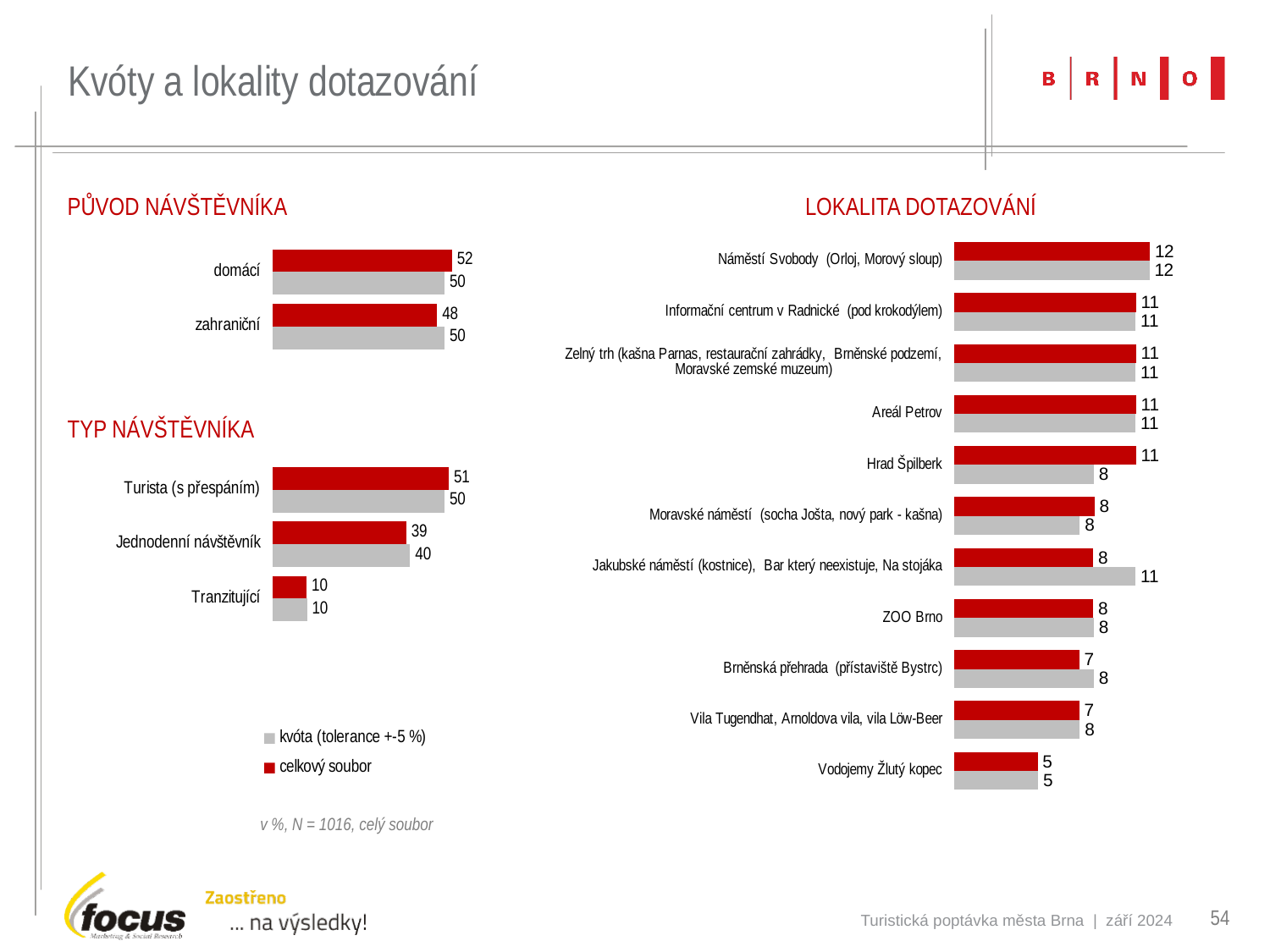

# Kvóty a lokality dotazování
LOKALITA DOTAZOVÁNÍ
PŮVOD NÁVŠTĚVNÍKA

### Chart

| Category |  | kvóty |
|---|---|---|
| Náměstí Svobody  (Orloj, Morový sloup) | 11.69154228856 | 11.666666666666666 |
| Informační centrum v Radnické  (pod krokodýlem) | 10.86235489221 | 10.833333333333334 |
| Zelný trh (kašna Parnas, restaurační zahrádky,  Brněnské podzemí, Moravské zemské muzeum) | 10.86235489221 | 10.833333333333334 |
| Areál Petrov | 10.86235489221 | 10.833333333333334 |
| Hrad Špilberk | 10.86235489221 | 8.333333333333334 |
| Moravské náměstí  (socha Jošta, nový park - kašna) | 8.374792703151 | 7.5 |
| Jakubské náměstí (kostnice),  Bar který neexistuje, Na stojáka | 8.291873963516 | 10.833333333333334 |
| ZOO Brno | 8.291873963516 | 8.333333333333334 |
| Brněnská přehrada  (přístaviště Bystrc) | 7.462686567164 | 8.333333333333334 |
| Vila Tugendhat, Arnoldova vila, vila Löw-Beer | 7.462686567164 | 7.5 |
| Vodojemy Žlutý kopec | 4.975124378109 | 5.0 |

### Chart

| Category | celkový soubor | kvóta (tolerance +-5 %) |
|---|---|---|
| domácí | 52.15588723051 | 50.0 |
| zahraniční | 47.84411276949 | 50.0 |
|  | None | None |
|  | None | None |
| Turista (s přespáním) | 51.24378109453 | 50.0 |
| Jednodenní návštěvník | 38.88888888889 | 40.0 |
| Tranzitující | 9.867330016584 | 10.0 |
TYP NÁVŠTĚVNÍKA
v %, N = 1016, celý soubor